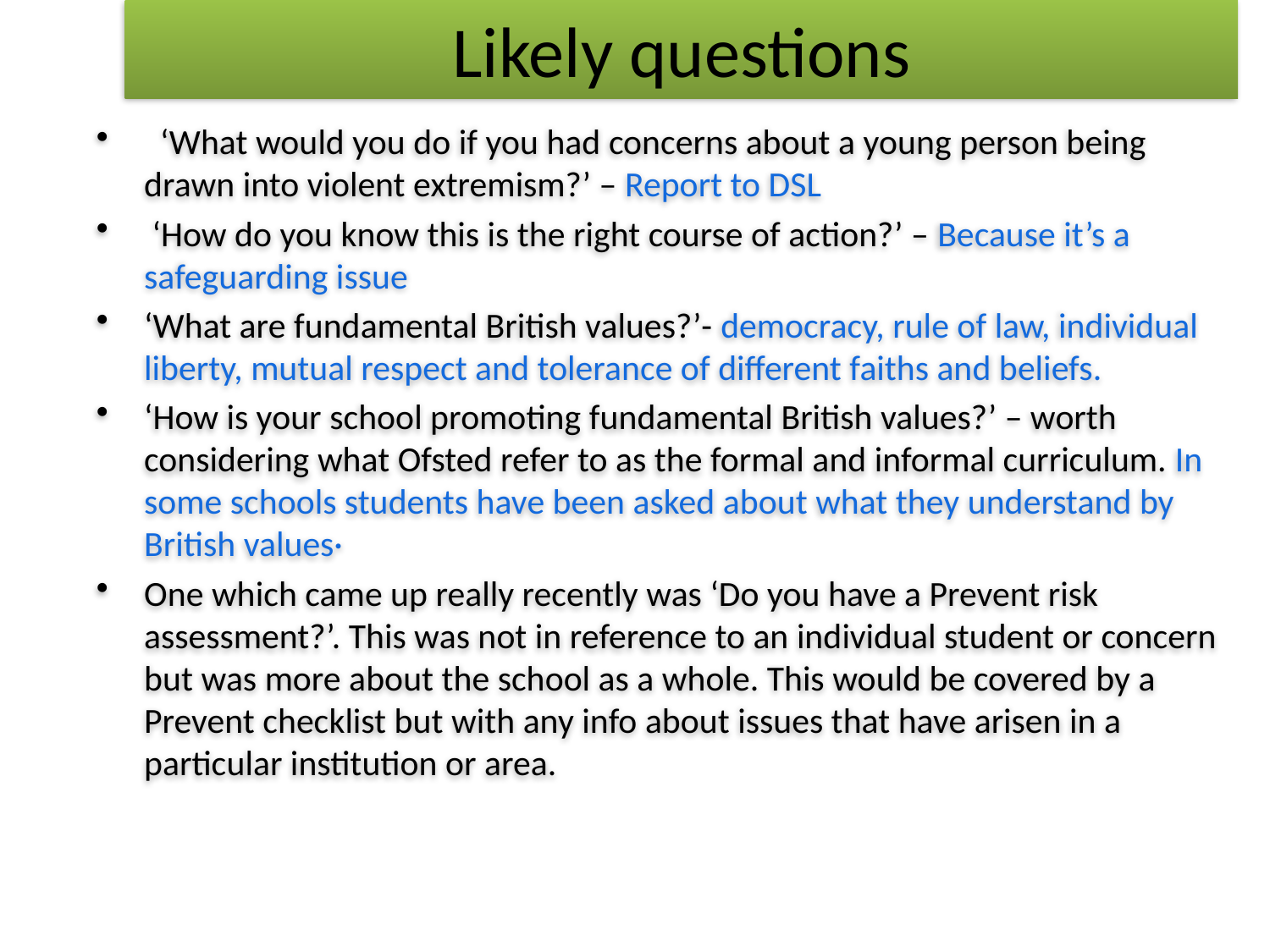

Likely questions
  ‘What would you do if you had concerns about a young person being drawn into violent extremism?’ – Report to DSL
 ‘How do you know this is the right course of action?’ – Because it’s a safeguarding issue
‘What are fundamental British values?’- democracy, rule of law, individual liberty, mutual respect and tolerance of different faiths and beliefs.
‘How is your school promoting fundamental British values?’ – worth considering what Ofsted refer to as the formal and informal curriculum. In some schools students have been asked about what they understand by British values·
One which came up really recently was ‘Do you have a Prevent risk assessment?’. This was not in reference to an individual student or concern but was more about the school as a whole. This would be covered by a Prevent checklist but with any info about issues that have arisen in a particular institution or area.